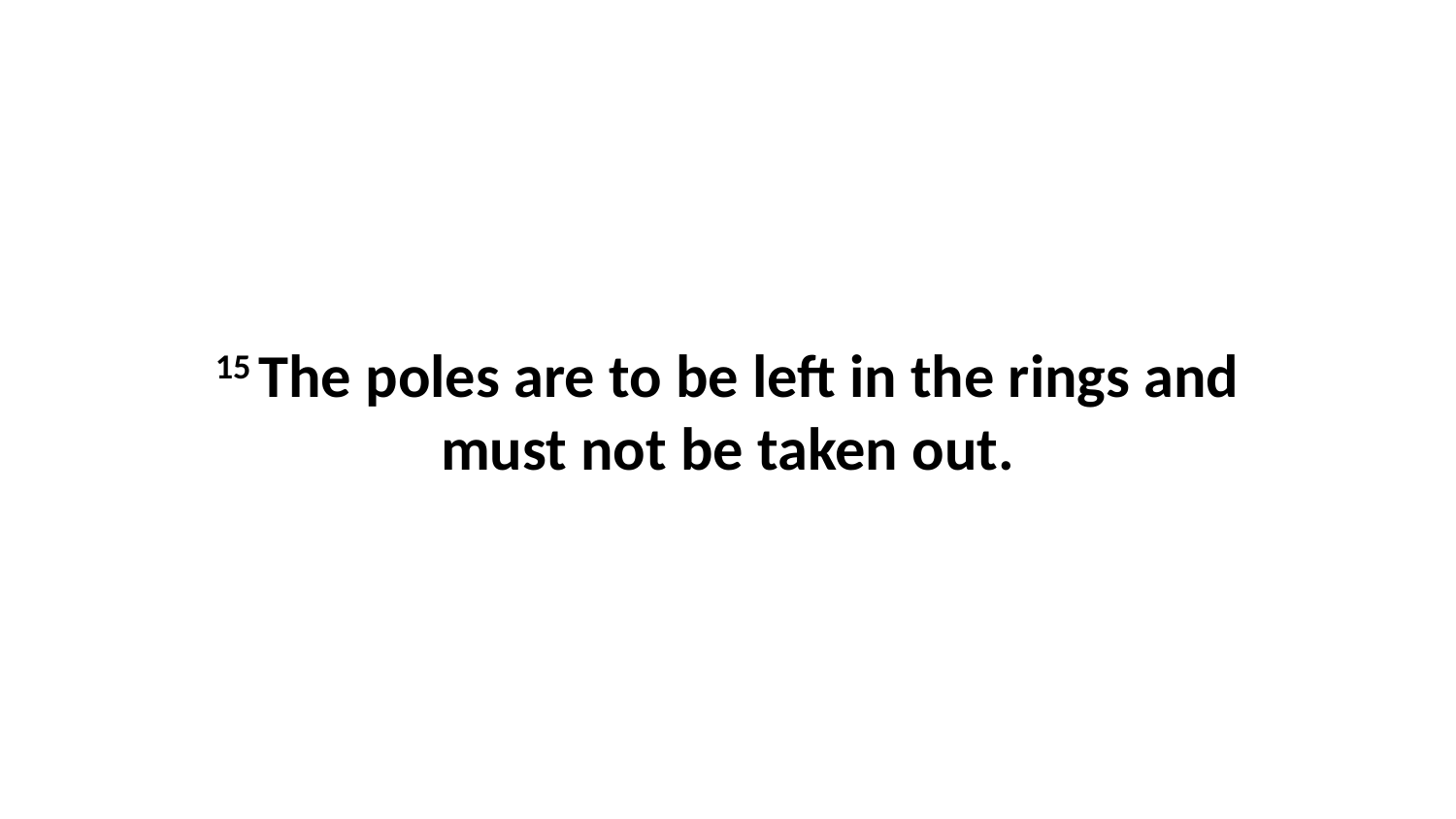

15 The poles are to be left in the rings and must not be taken out.